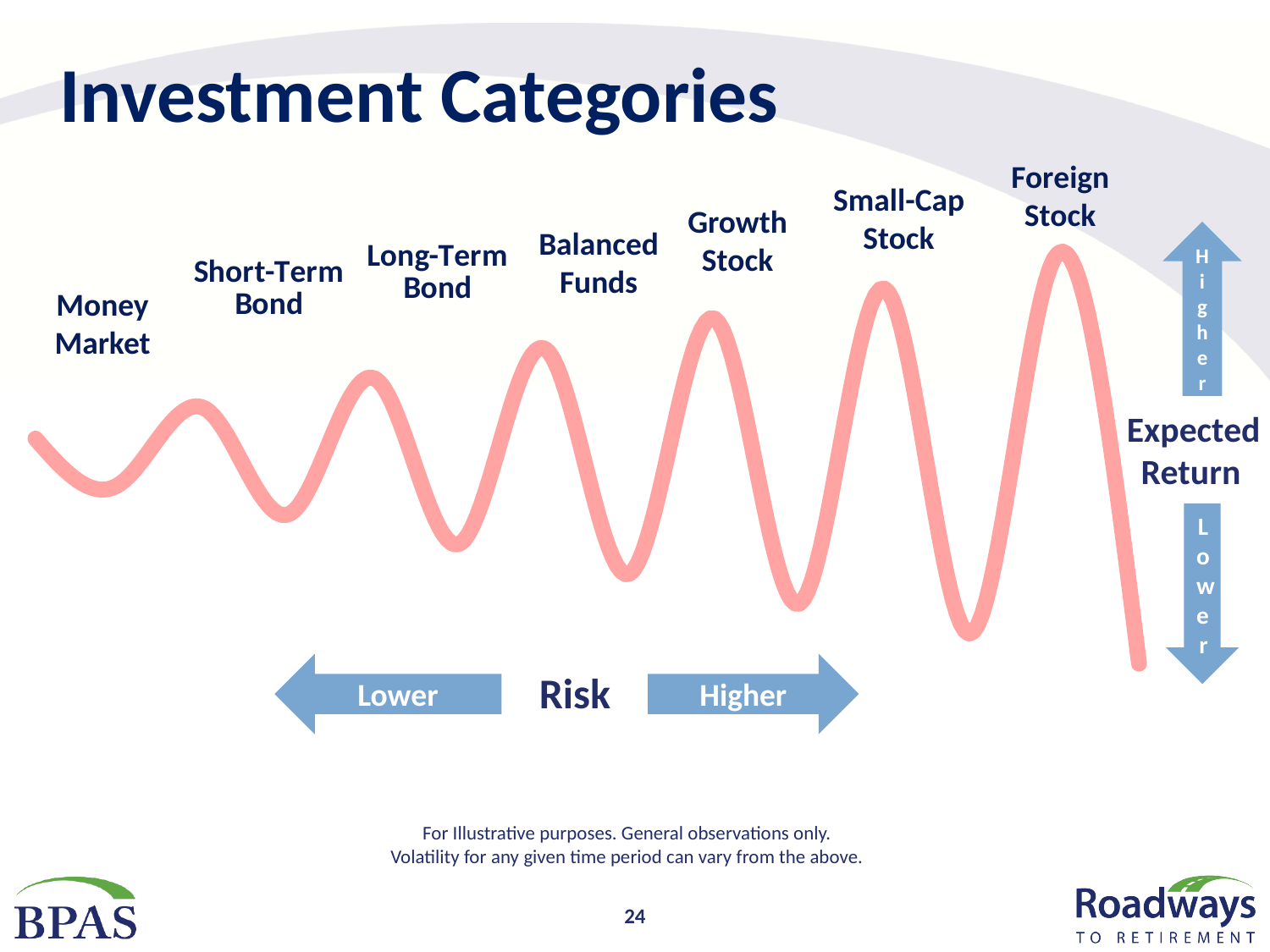

# Investment Categories
Foreign Stock
Small-Cap Stock
Growth Stock

### Chart

| Category | Y-Values |
|---|---|
Balanced Funds
Higher
Money
Market
Expected Return
Lower
Lower
Higher
Risk
For Illustrative purposes. General observations only.
Volatility for any given time period can vary from the above.
24